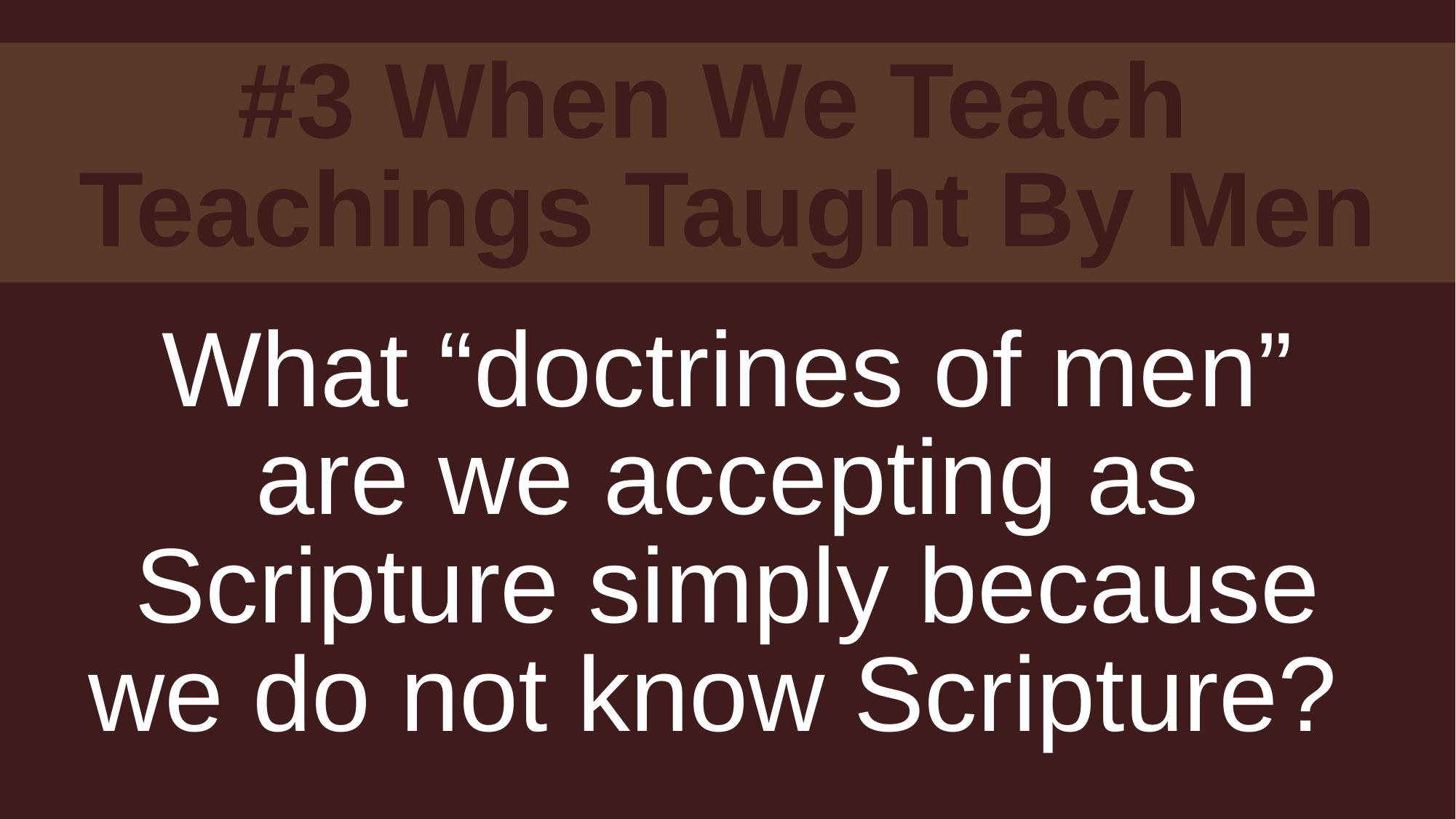

#3 When We Teach
Teachings Taught By Men
What “doctrines of men” are we accepting as Scripture simply because we do not know Scripture?